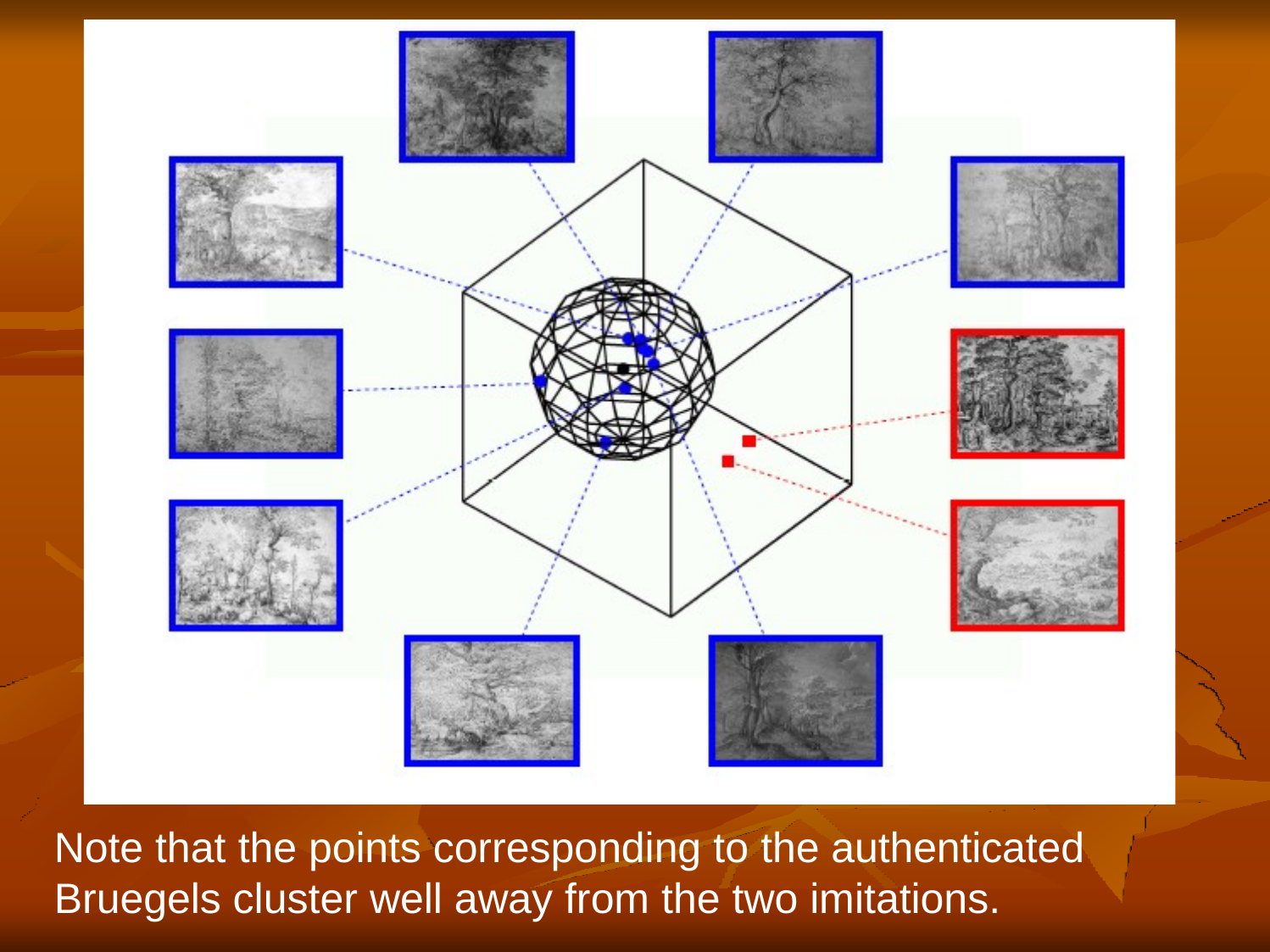

Note that the points corresponding to the authenticated Bruegels cluster well away from the two imitations.